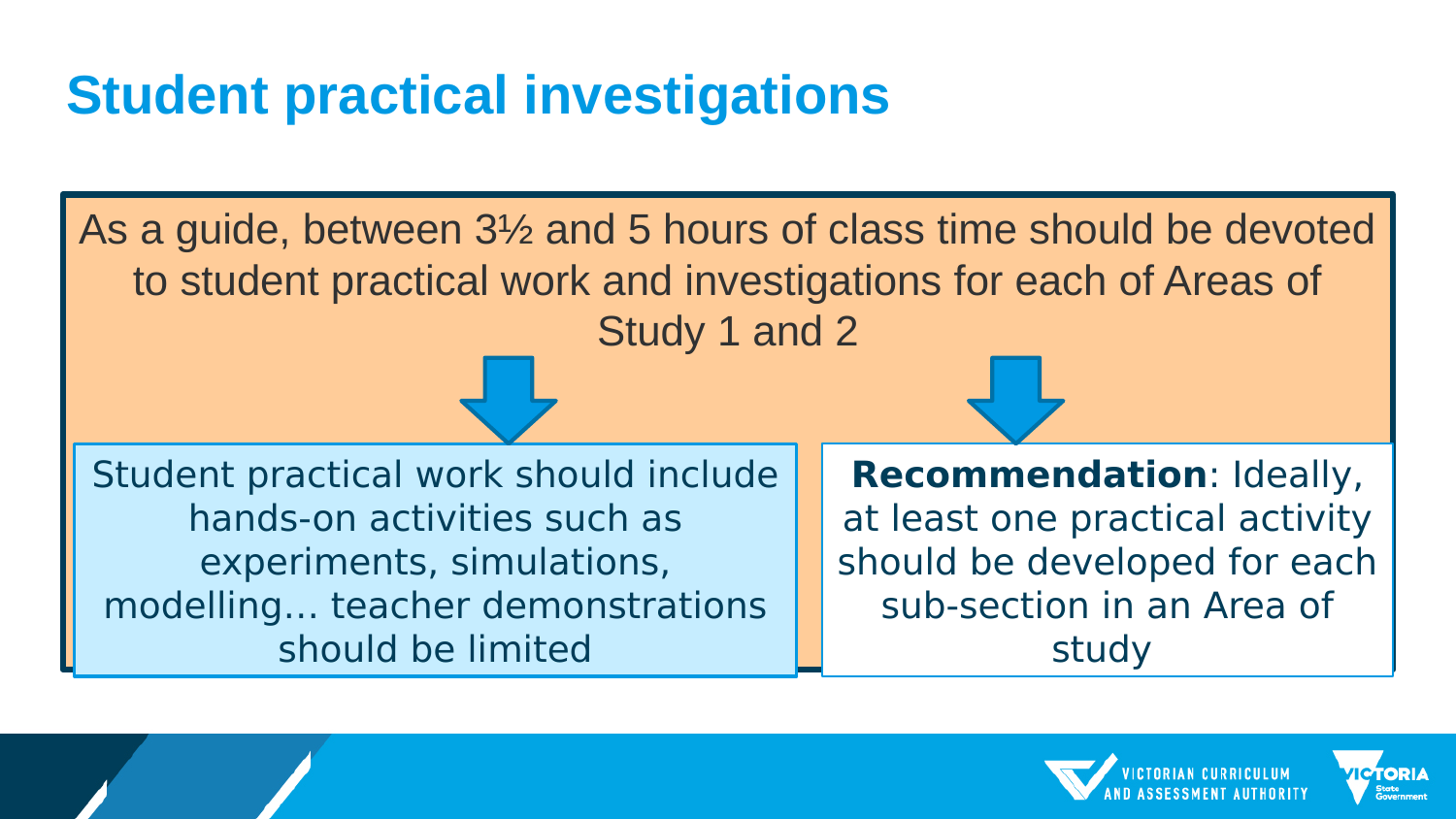

# Student practical investigations
As a guide, between 3½ and 5 hours of class time should be devoted to student practical work and investigations for each of Areas of Study 1 and 2

Student practical work should include hands-on activities such as experiments, simulations, modelling… teacher demonstrations should be limited
Recommendation: Ideally, at least one practical activity should be developed for each
sub-section in an Area of study